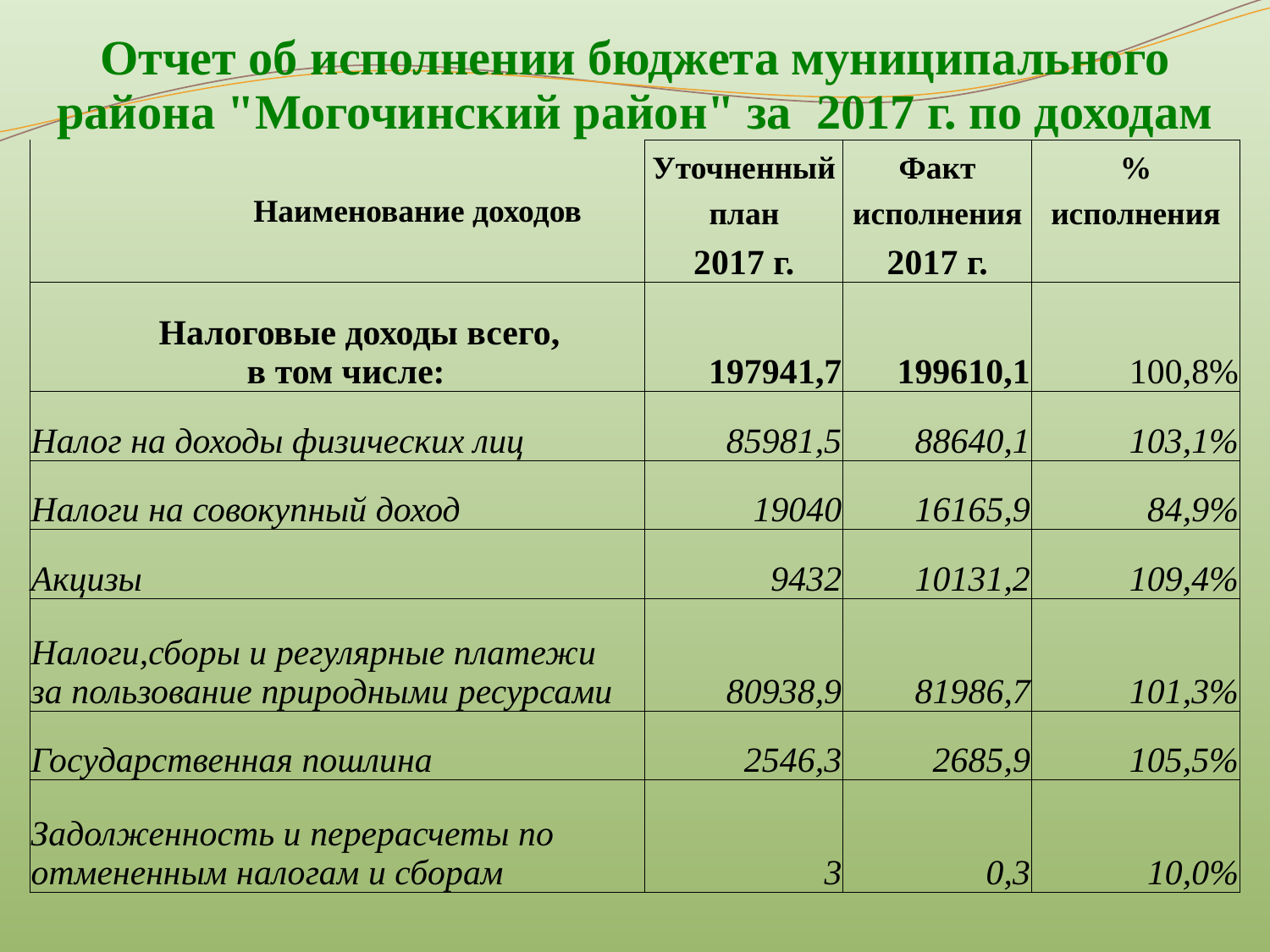

| Отчет об исполнении бюджета муниципального района "Могочинский район" за 2017 г. по доходам |  |  |  |  |  |
| --- | --- | --- | --- | --- | --- |
| Наименование доходов |  |  | Уточненный | Факт | % |
|  |  |  | план | исполнения | исполнения |
|  |  |  | 2017 г. | 2017 г. |  |
| Налоговые доходы всего, в том числе: |  |  | 197941,7 | 199610,1 | 100,8% |
| Налог на доходы физических лиц |  |  | 85981,5 | 88640,1 | 103,1% |
| Налоги на совокупный доход |  |  | 19040 | 16165,9 | 84,9% |
| Акцизы |  |  | 9432 | 10131,2 | 109,4% |
| Налоги,сборы и регулярные платежи за пользование природными ресурсами |  |  | 80938,9 | 81986,7 | 101,3% |
| Государственная пошлина |  |  | 2546,3 | 2685,9 | 105,5% |
| Задолженность и перерасчеты по отмененным налогам и сборам |  |  | 3 | 0,3 | 10,0% |